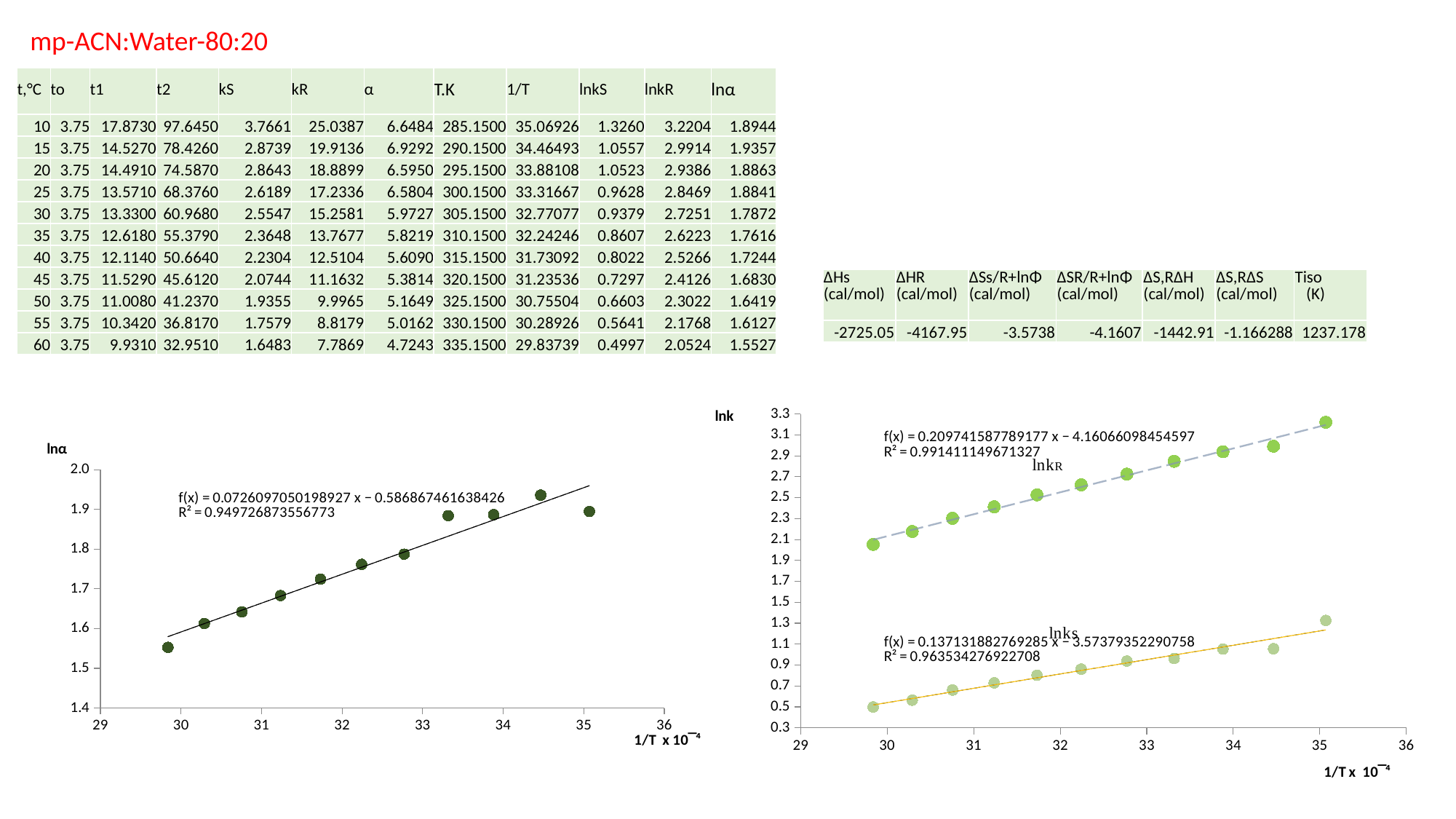

mp-ACN:Water-80:20
| t,°C | to | t1 | t2 | kS | kR | α | T.K | 1/T | lnkS | lnkR | lnα |
| --- | --- | --- | --- | --- | --- | --- | --- | --- | --- | --- | --- |
| 10 | 3.75 | 17.8730 | 97.6450 | 3.7661 | 25.0387 | 6.6484 | 285.1500 | 35.06926 | 1.3260 | 3.2204 | 1.8944 |
| 15 | 3.75 | 14.5270 | 78.4260 | 2.8739 | 19.9136 | 6.9292 | 290.1500 | 34.46493 | 1.0557 | 2.9914 | 1.9357 |
| 20 | 3.75 | 14.4910 | 74.5870 | 2.8643 | 18.8899 | 6.5950 | 295.1500 | 33.88108 | 1.0523 | 2.9386 | 1.8863 |
| 25 | 3.75 | 13.5710 | 68.3760 | 2.6189 | 17.2336 | 6.5804 | 300.1500 | 33.31667 | 0.9628 | 2.8469 | 1.8841 |
| 30 | 3.75 | 13.3300 | 60.9680 | 2.5547 | 15.2581 | 5.9727 | 305.1500 | 32.77077 | 0.9379 | 2.7251 | 1.7872 |
| 35 | 3.75 | 12.6180 | 55.3790 | 2.3648 | 13.7677 | 5.8219 | 310.1500 | 32.24246 | 0.8607 | 2.6223 | 1.7616 |
| 40 | 3.75 | 12.1140 | 50.6640 | 2.2304 | 12.5104 | 5.6090 | 315.1500 | 31.73092 | 0.8022 | 2.5266 | 1.7244 |
| 45 | 3.75 | 11.5290 | 45.6120 | 2.0744 | 11.1632 | 5.3814 | 320.1500 | 31.23536 | 0.7297 | 2.4126 | 1.6830 |
| 50 | 3.75 | 11.0080 | 41.2370 | 1.9355 | 9.9965 | 5.1649 | 325.1500 | 30.75504 | 0.6603 | 2.3022 | 1.6419 |
| 55 | 3.75 | 10.3420 | 36.8170 | 1.7579 | 8.8179 | 5.0162 | 330.1500 | 30.28926 | 0.5641 | 2.1768 | 1.6127 |
| 60 | 3.75 | 9.9310 | 32.9510 | 1.6483 | 7.7869 | 4.7243 | 335.1500 | 29.83739 | 0.4997 | 2.0524 | 1.5527 |
| ΔHs (cal/mol) | ΔHR (cal/mol) | ΔSs/R+lnΦ (cal/mol) | ΔSR/R+lnΦ (cal/mol) | ΔS,RΔH (cal/mol) | ΔS,RΔS (cal/mol) | Tiso (K) |
| --- | --- | --- | --- | --- | --- | --- |
| -2725.05 | -4167.95 | -3.5738 | -4.1607 | -1442.91 | -1.166288 | 1237.178 |

### Chart

| Category |  |  |
|---|---|---|

### Chart

| Category |  |
|---|---|